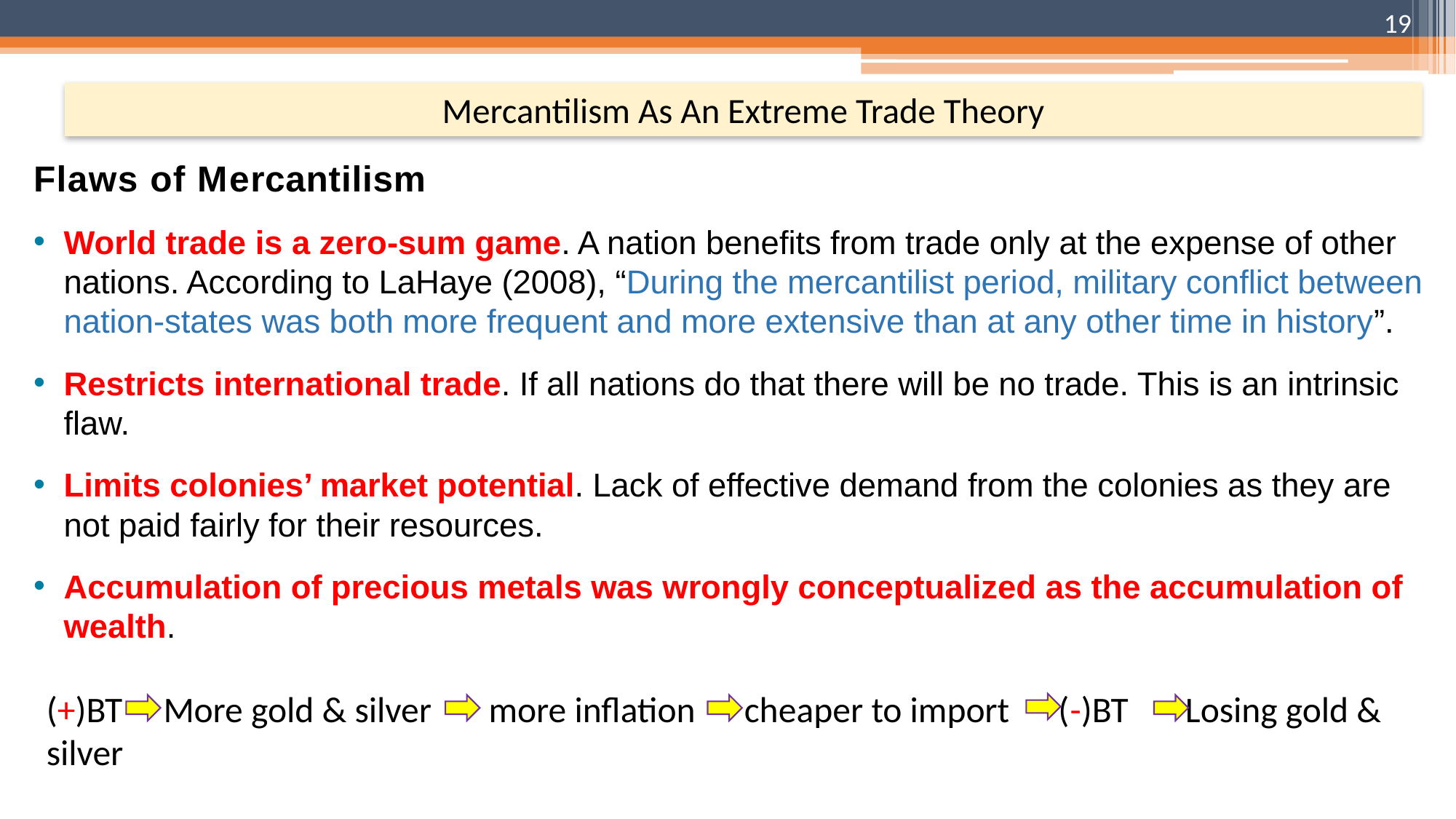

19
# Mercantilism As An Extreme Trade Theory
Flaws of Mercantilism
World trade is a zero-sum game. A nation benefits from trade only at the expense of other nations. According to LaHaye (2008), “During the mercantilist period, military conflict between nation-states was both more frequent and more extensive than at any other time in history”.
Restricts international trade. If all nations do that there will be no trade. This is an intrinsic flaw.
Limits colonies’ market potential. Lack of effective demand from the colonies as they are not paid fairly for their resources.
Accumulation of precious metals was wrongly conceptualized as the accumulation of wealth.

(+)BT     More gold & silver       more inflation      cheaper to import      (-)BT       Losing gold & silver